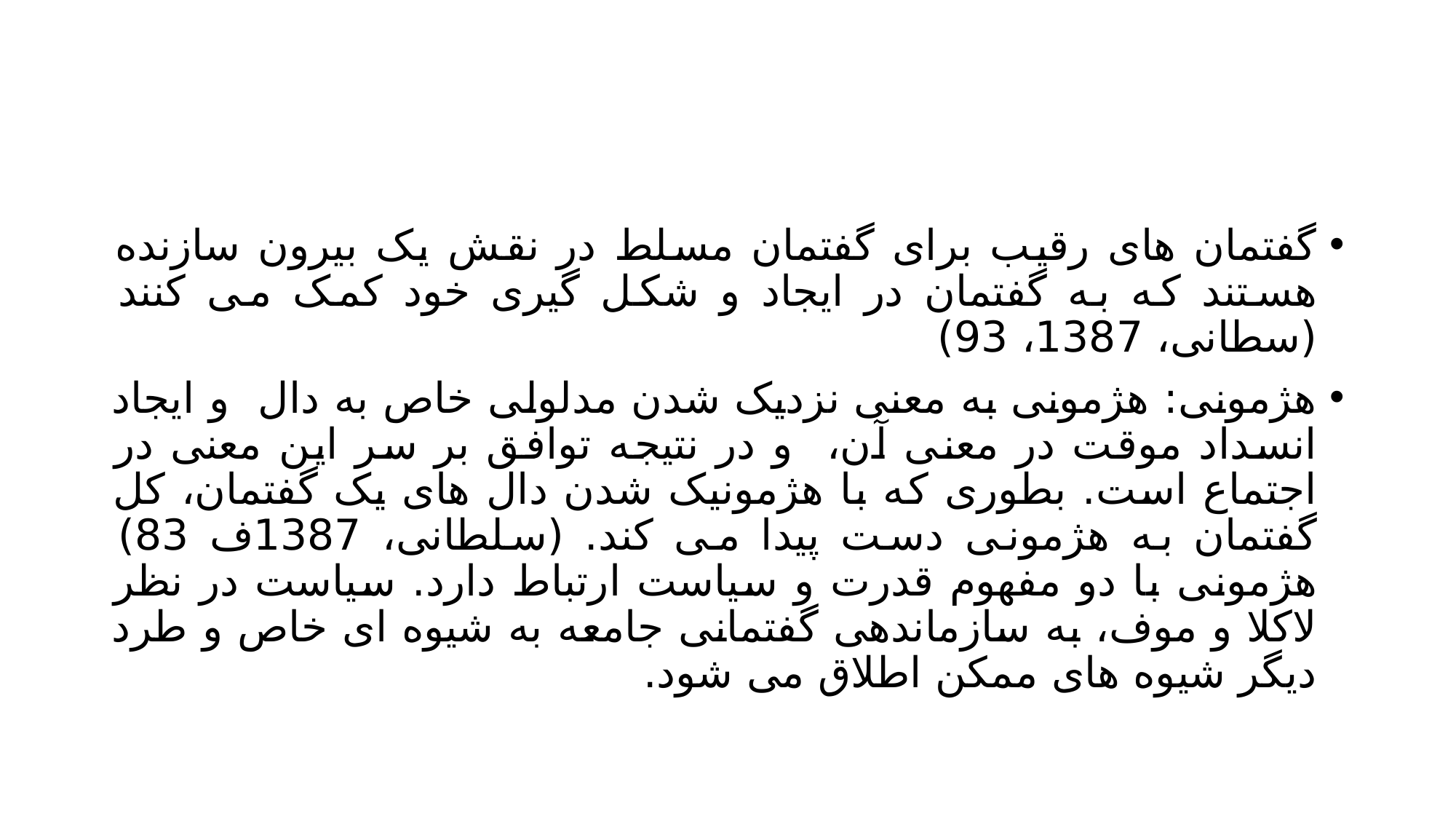

#
گفتمان های رقیب برای گفتمان مسلط در نقش یک بیرون سازنده هستند که به گفتمان در ایجاد و شکل گیری خود کمک می کنند (سطانی، 1387، 93)
هژمونی: هژمونی به معنی نزدیک شدن مدلولی خاص به دال  و ایجاد انسداد موقت در معنی آن،  و در نتیجه توافق بر سر این معنی در اجتماع است. بطوری که با هژمونیک شدن دال های یک گفتمان، کل گفتمان به هژمونی دست پیدا می کند. (سلطانی، 1387ف 83) هژمونی با دو مفهوم قدرت و سیاست ارتباط دارد. سیاست در نظر لاکلا و موف، به سازماندهی گفتمانی جامعه به شیوه ای خاص و طرد دیگر شیوه های ممکن اطلاق می شود.